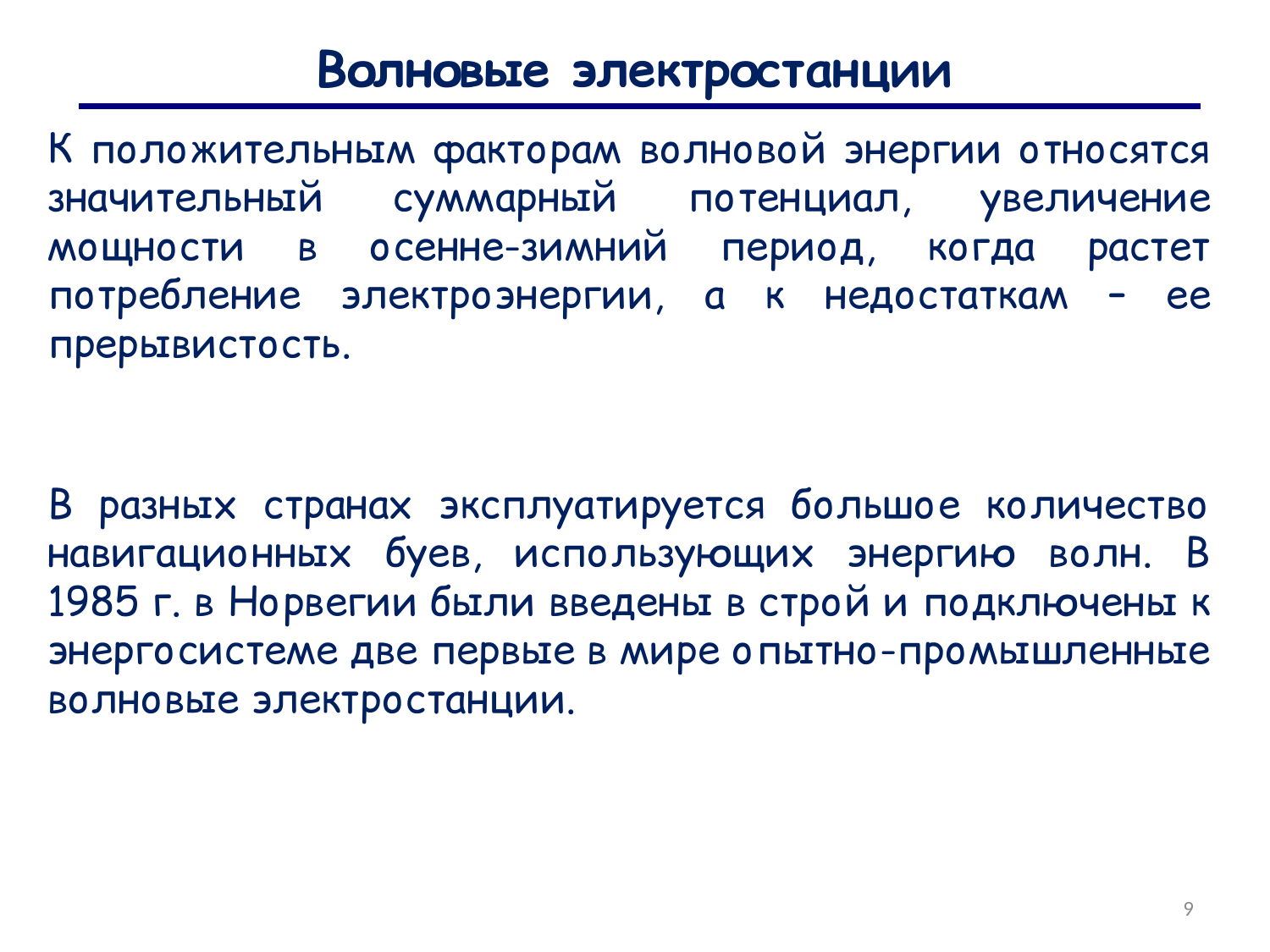

# Волновые электростанции

К положительным факторам волновой энергии относятся значительный суммарный потенциал, увеличение мощности в осенне-зимний период, когда растет потребление электроэнергии, а к недостаткам – ее прерывистость.

В разных странах эксплуатируется большое количество навигационных буев, использующих энергию волн. В 1985 г. в Норвегии были введены в строй и подключены к энергосистеме две первые в мире опытно-промышленные волновые электростанции.
9